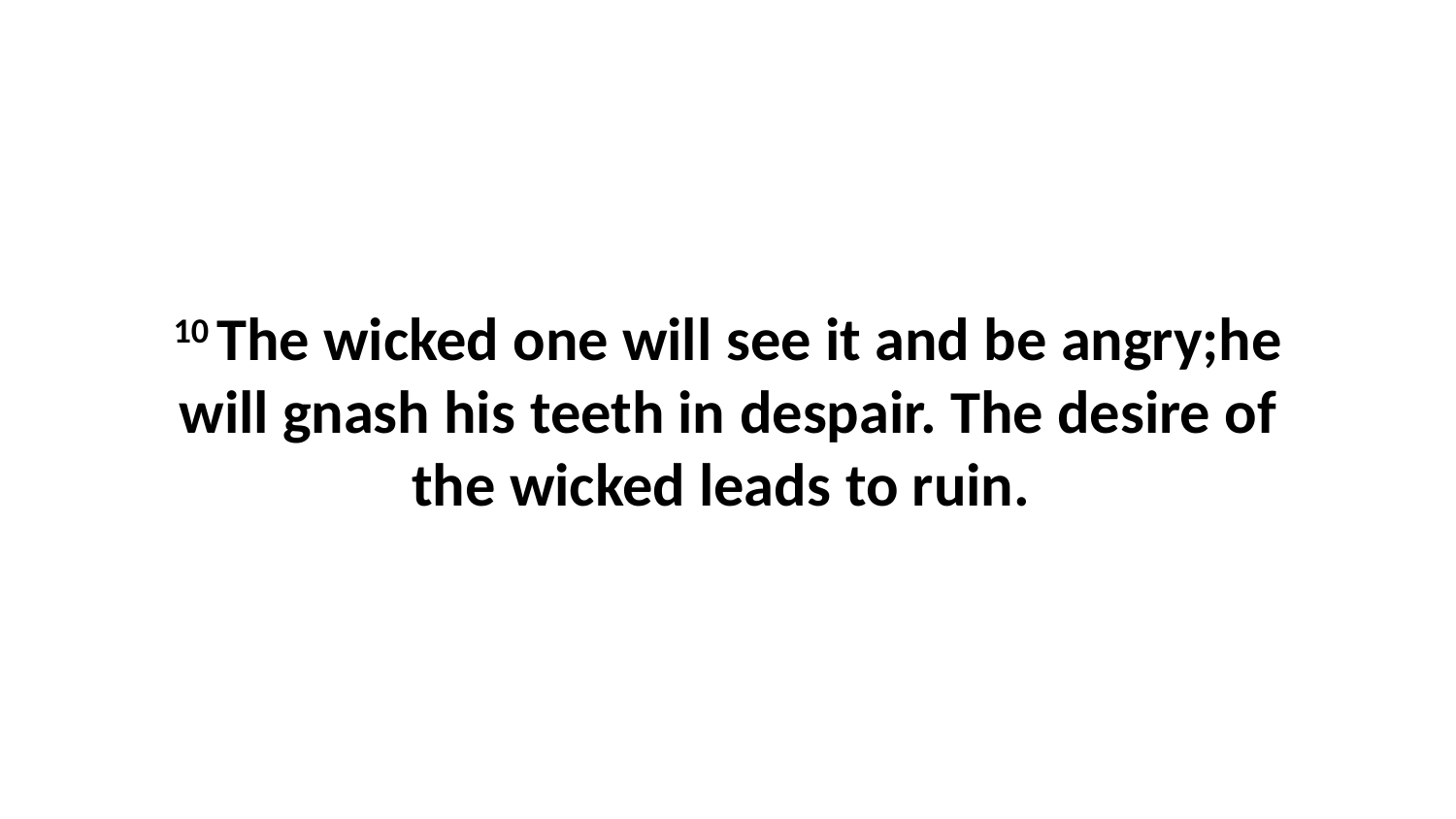

10 The wicked one will see it and be angry;he will gnash his teeth in despair. The desire of the wicked leads to ruin.